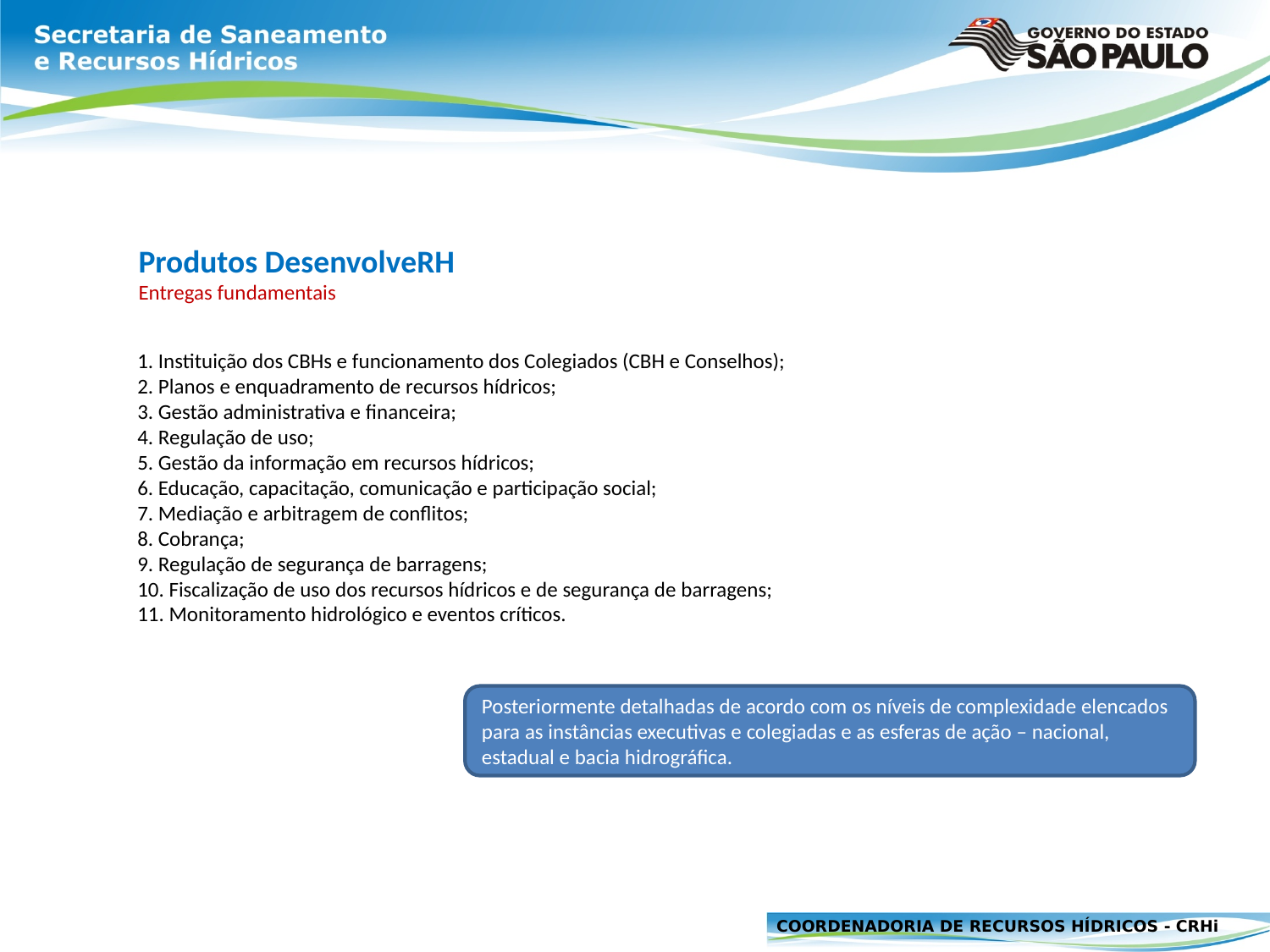

Produtos DesenvolveRH
Entregas fundamentais

1. Instituição dos CBHs e funcionamento dos Colegiados (CBH e Conselhos);
2. Planos e enquadramento de recursos hídricos;
3. Gestão administrativa e financeira;
4. Regulação de uso;
5. Gestão da informação em recursos hídricos;
6. Educação, capacitação, comunicação e participação social;
7. Mediação e arbitragem de conflitos;
8. Cobrança;
9. Regulação de segurança de barragens;
10. Fiscalização de uso dos recursos hídricos e de segurança de barragens;
11. Monitoramento hidrológico e eventos críticos.
Posteriormente detalhadas de acordo com os níveis de complexidade elencados para as instâncias executivas e colegiadas e as esferas de ação – nacional, estadual e bacia hidrográfica.